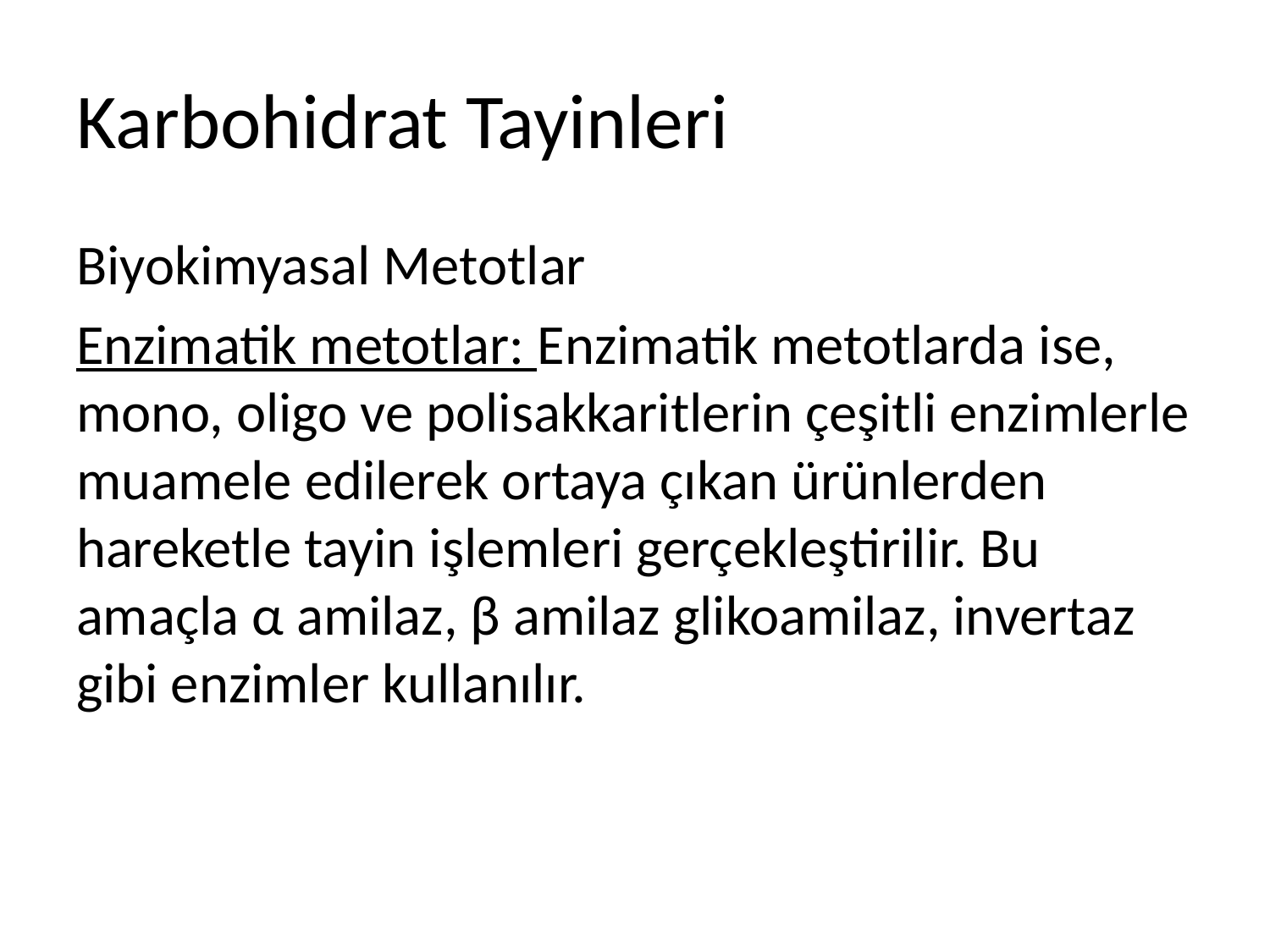

# Karbohidrat Tayinleri
Biyokimyasal Metotlar
Enzimatik metotlar: Enzimatik metotlarda ise, mono, oligo ve polisakkaritlerin çeşitli enzimlerle muamele edilerek ortaya çıkan ürünlerden hareketle tayin işlemleri gerçekleştirilir. Bu amaçla α amilaz, β amilaz glikoamilaz, invertaz gibi enzimler kullanılır.